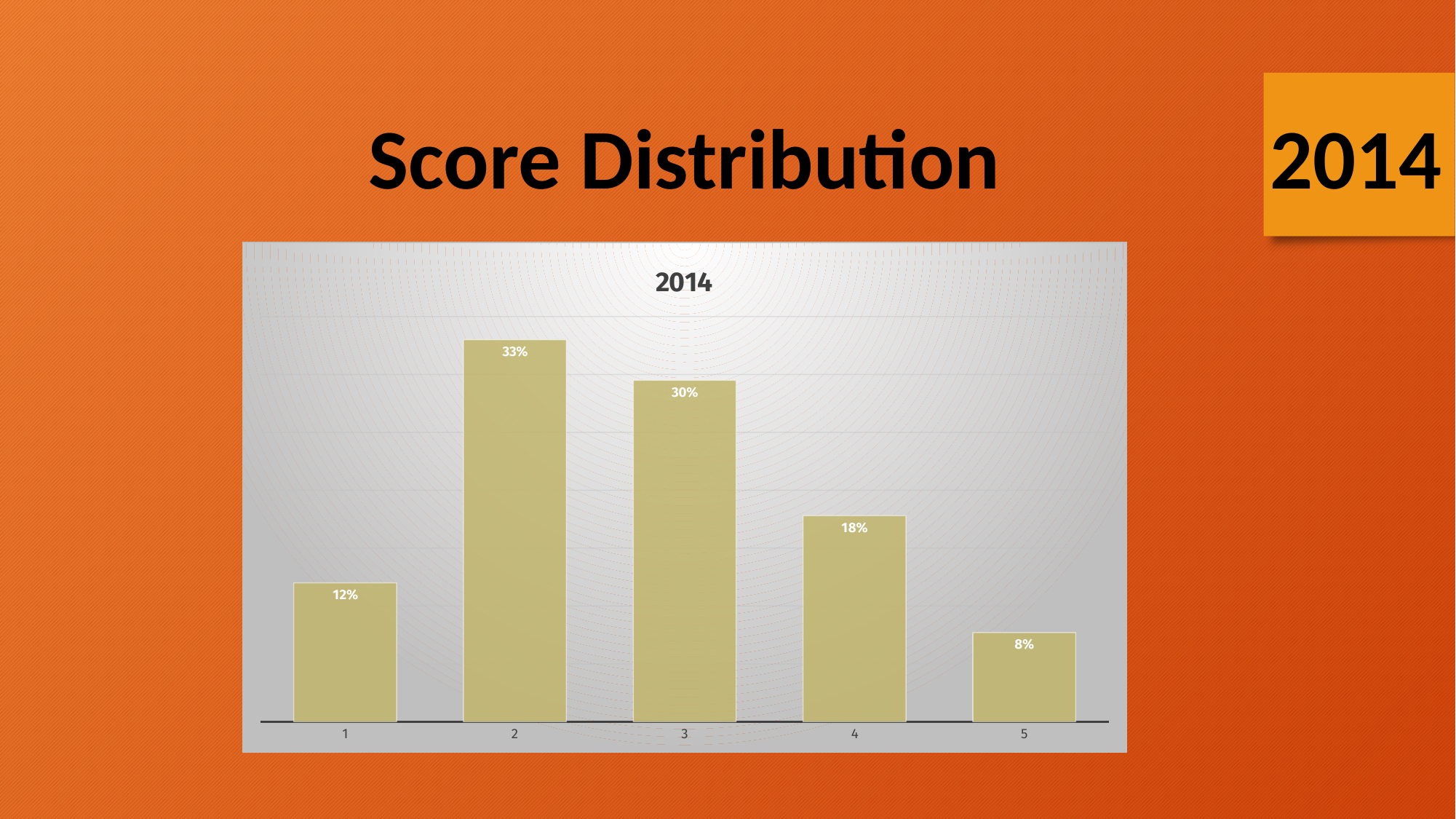

Score Distribution
2014

### Chart:

| Category | 2014 |
|---|---|
| 1 | 0.12 |
| 2 | 0.33 |
| 3 | 0.295 |
| 4 | 0.178 |
| 5 | 0.077 |